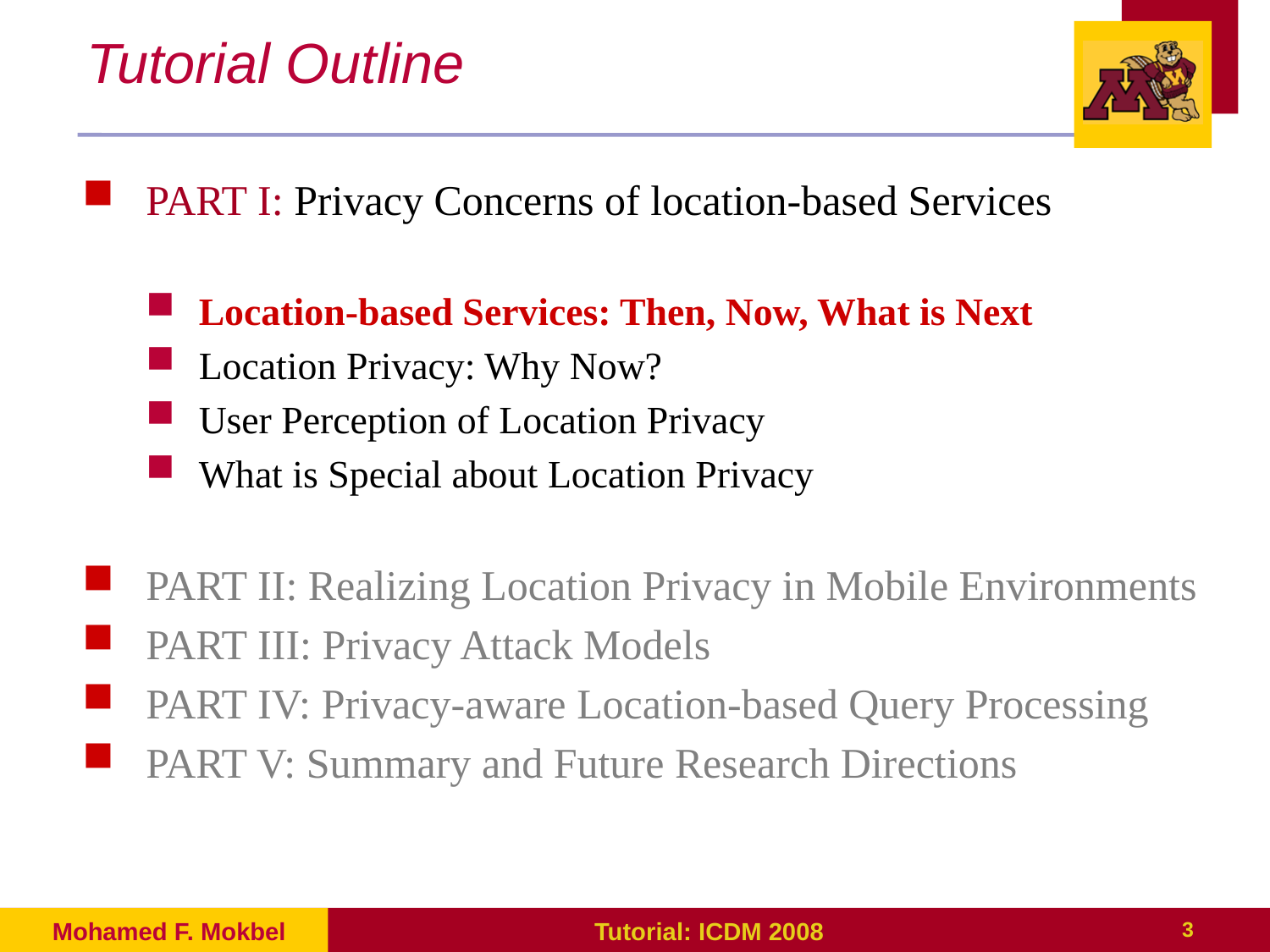

# Tutorial Outline
PART I: Privacy Concerns of location-based Services

Location-based Services: Then, Now, What is Next
Location Privacy: Why Now?
User Perception of Location Privacy
What is Special about Location Privacy

PART II: Realizing Location Privacy in Mobile Environments
PART III: Privacy Attack Models
PART IV: Privacy-aware Location-based Query Processing
PART V: Summary and Future Research Directions
Mohamed F. Mokbel
Tutorial: ICDM 2008
3